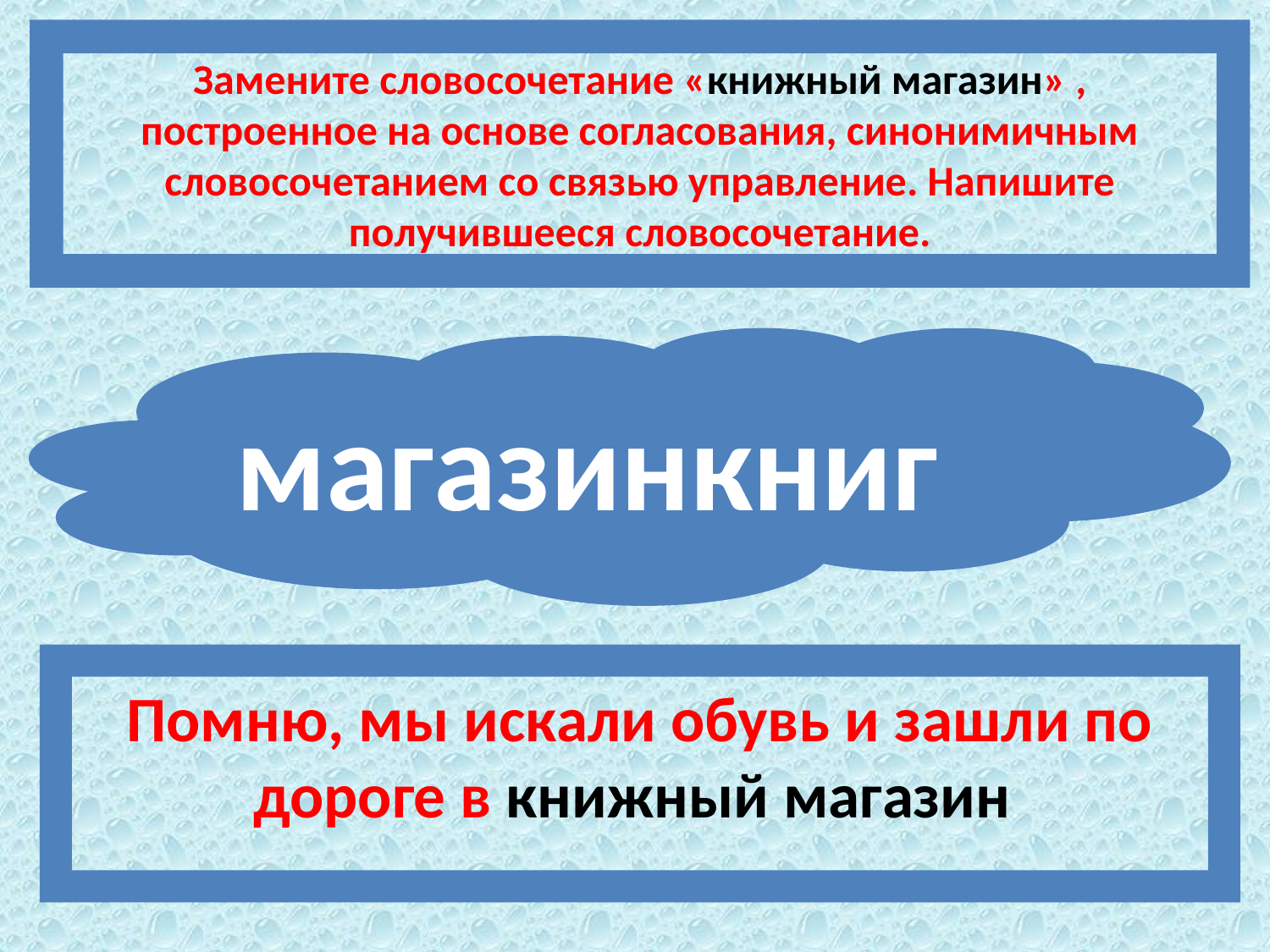

Замените словосочетание «книжный магазин» , построенное на основе согласования, синонимичным словосочетанием со связью управление. Напишите получившееся словосочетание.
магазинкниг
Помню, мы искали обувь и зашли по дороге в книжный магазин.